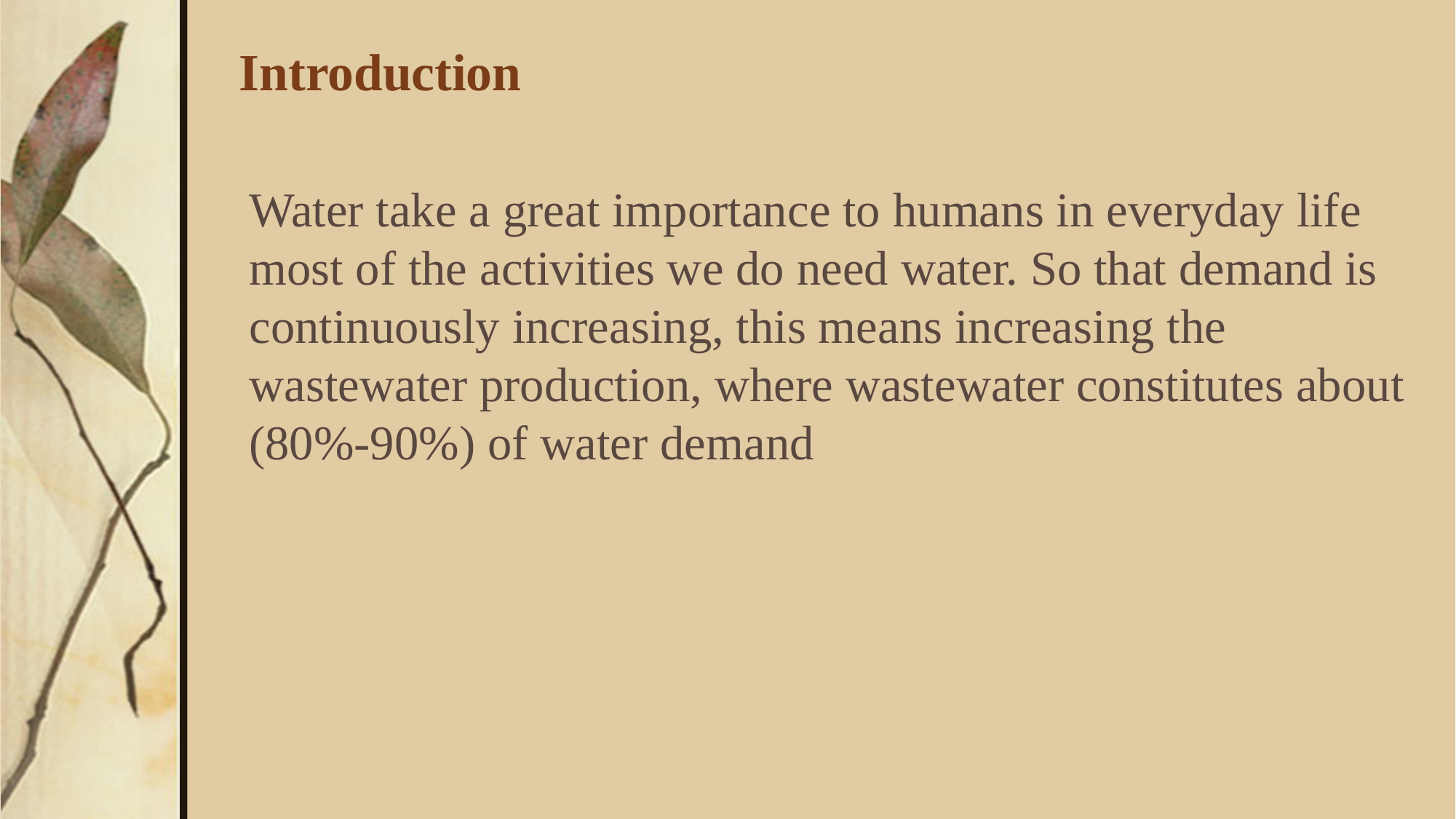

# Introduction
Water take a great importance to humans in everyday life most of the activities we do need water. So that demand is continuously increasing, this means increasing the wastewater production, where wastewater constitutes about (80%-90%) of water demand